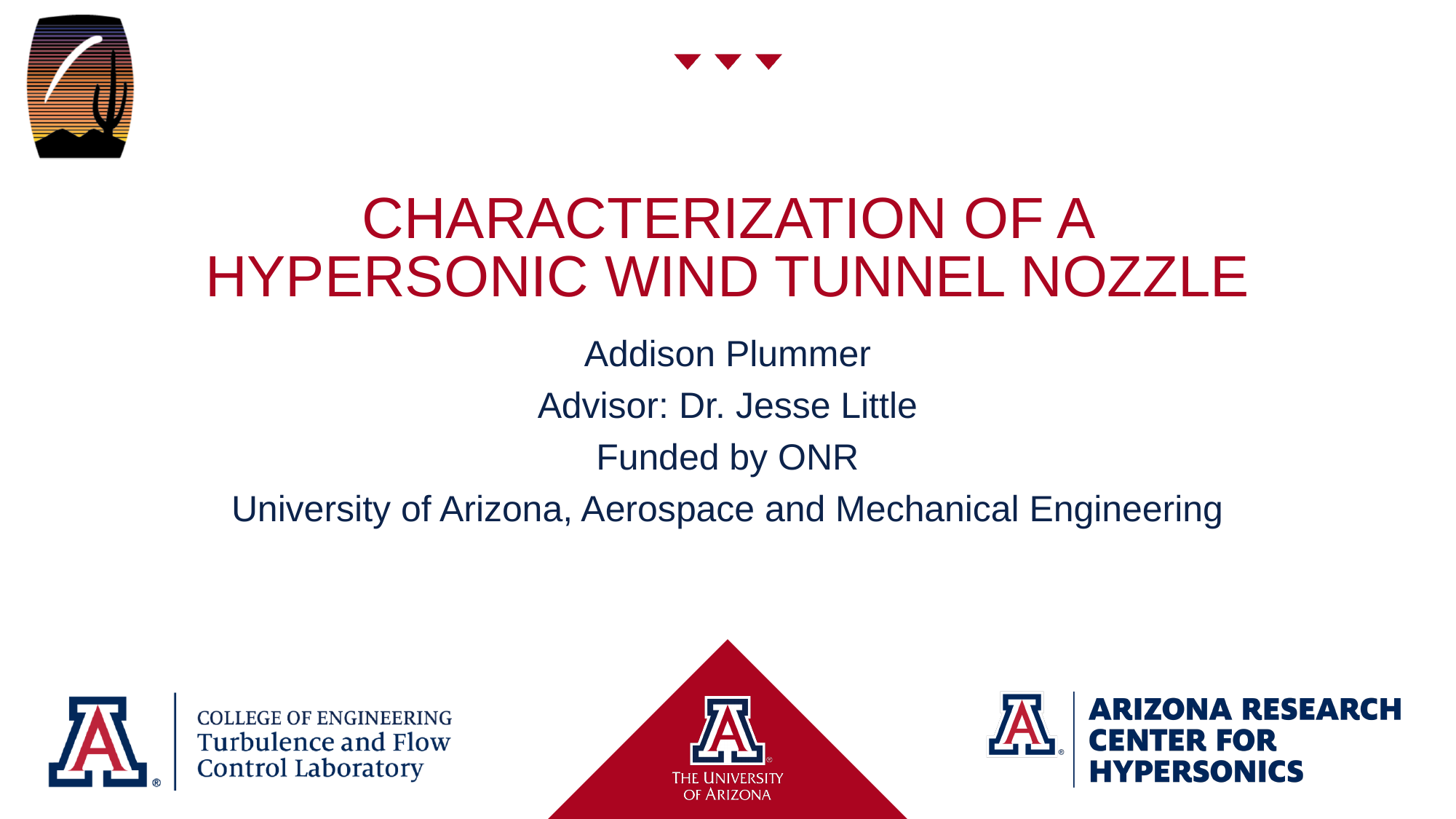

# Characterization of a Hypersonic Wind Tunnel Nozzle
Addison Plummer
Advisor: Dr. Jesse Little
Funded by ONR
University of Arizona, Aerospace and Mechanical Engineering